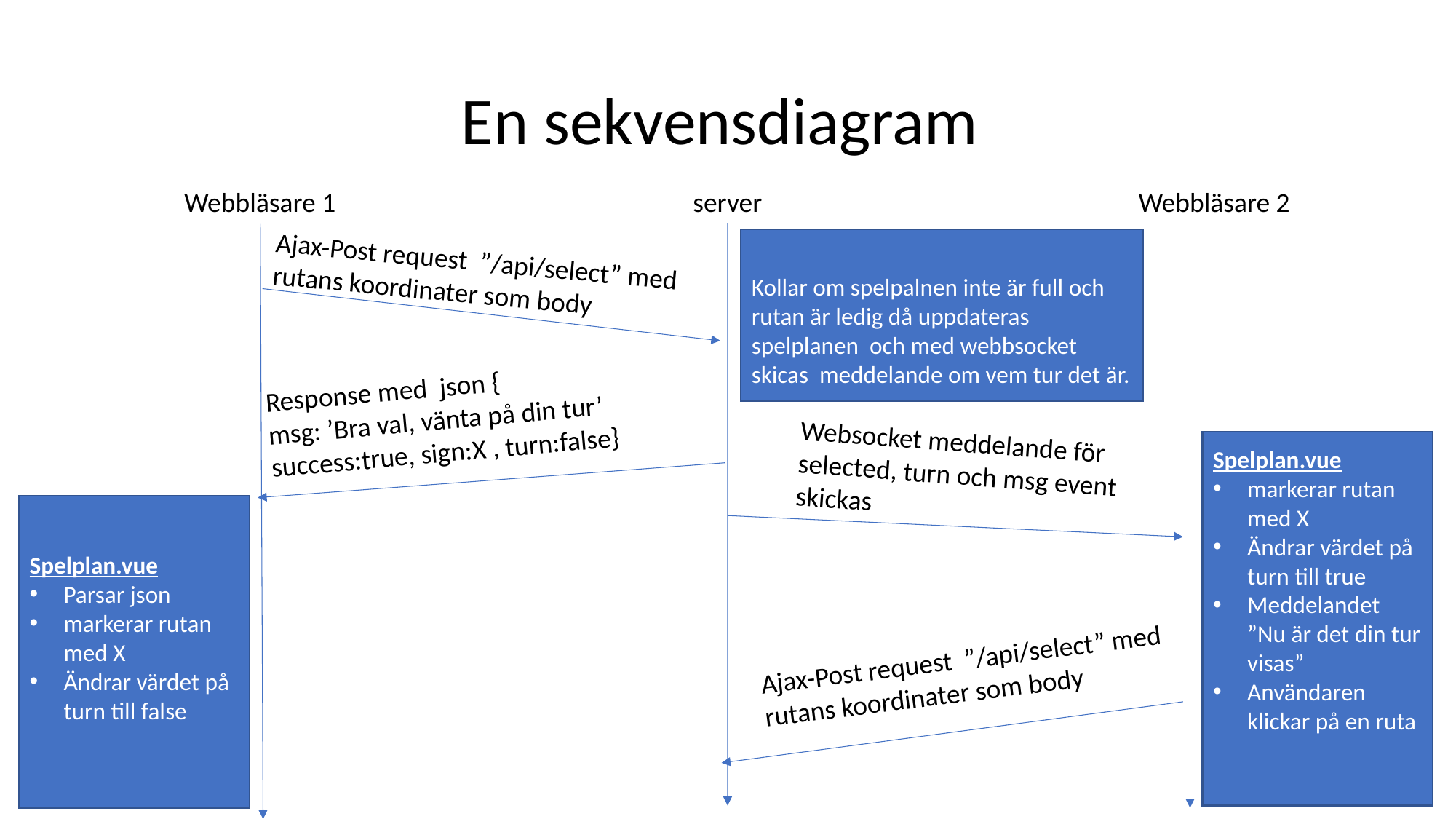

# En sekvensdiagram
Webbläsare 1
server
Webbläsare 2

Kollar om spelpalnen inte är full och rutan är ledig då uppdateras spelplanen  och med webbsocket skicas  meddelande om vem tur det är.
Ajax-Post request  ”/api/select” med rutans koordinater som body
Response med  json {
msg: ’Bra val, vänta på din tur’
success:true, sign:X , turn:false}
Websocket meddelande för selected, turn och msg event skickas
Spelplan.vue
markerar rutan med X
Ändrar värdet på turn till true
Meddelandet ”Nu är det din tur visas”
Användaren klickar på en ruta

Spelplan.vue
Parsar json
markerar rutan med X
Ändrar värdet på turn till false

Ajax-Post request  ”/api/select” med rutans koordinater som body